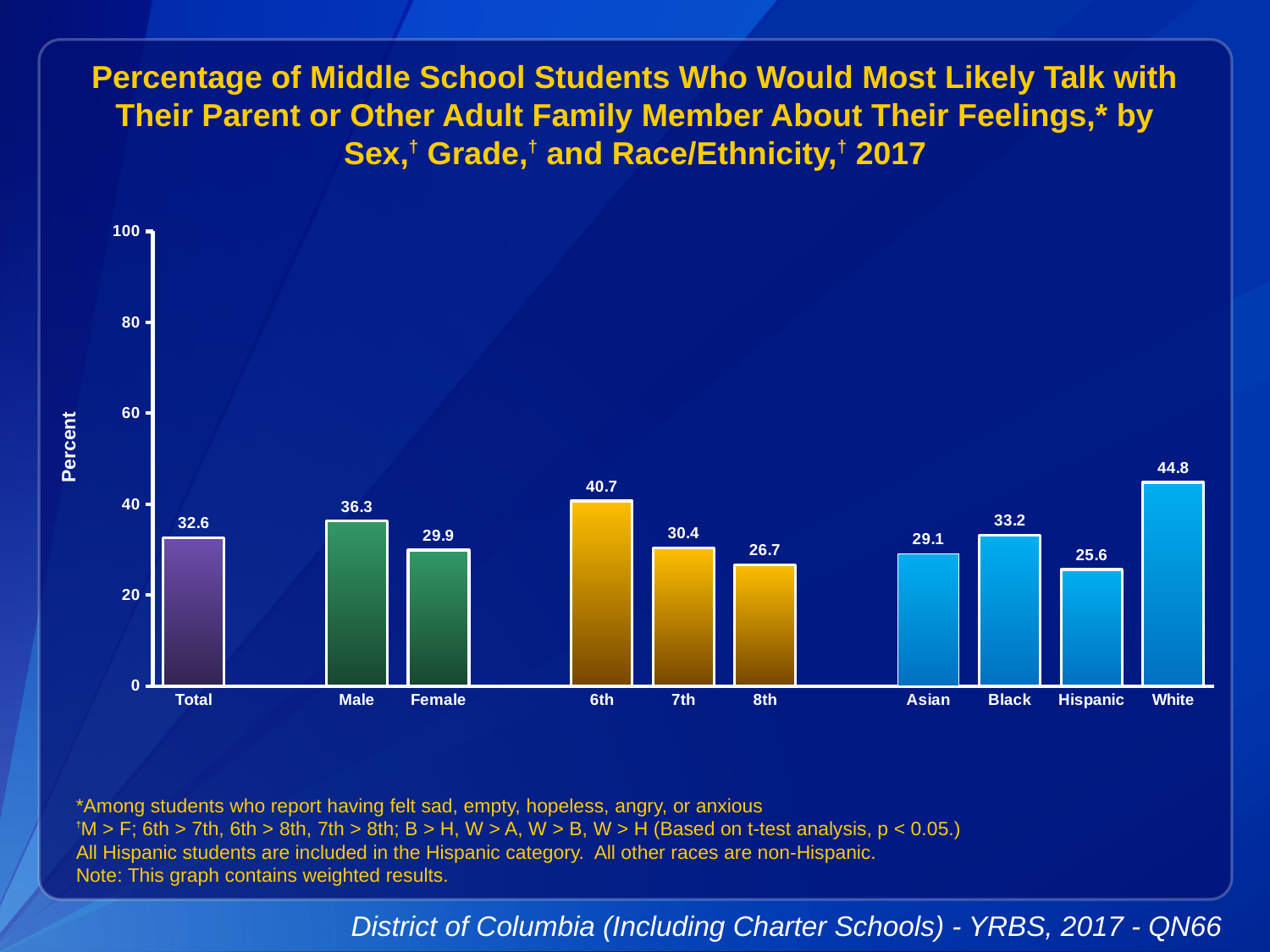

Percentage of Middle School Students Who Would Most Likely Talk with Their Parent or Other Adult Family Member About Their Feelings,* by Sex,† Grade,† and Race/Ethnicity,† 2017

### Chart

| Category | Series 1 |
|---|---|
| Total | 32.6 |
|  | None |
| Male | 36.3 |
| Female | 29.9 |
|  | None |
| 6th | 40.7 |
| 7th | 30.4 |
| 8th | 26.7 |
|  | None |
| Asian | 29.1 |
| Black | 33.2 |
| Hispanic | 25.6 |
| White | 44.8 |
*Among students who report having felt sad, empty, hopeless, angry, or anxious
†M > F; 6th > 7th, 6th > 8th, 7th > 8th; B > H, W > A, W > B, W > H (Based on t-test analysis, p < 0.05.)
All Hispanic students are included in the Hispanic category.  All other races are non-Hispanic.
Note: This graph contains weighted results.
District of Columbia (Including Charter Schools) - YRBS, 2017 - QN66